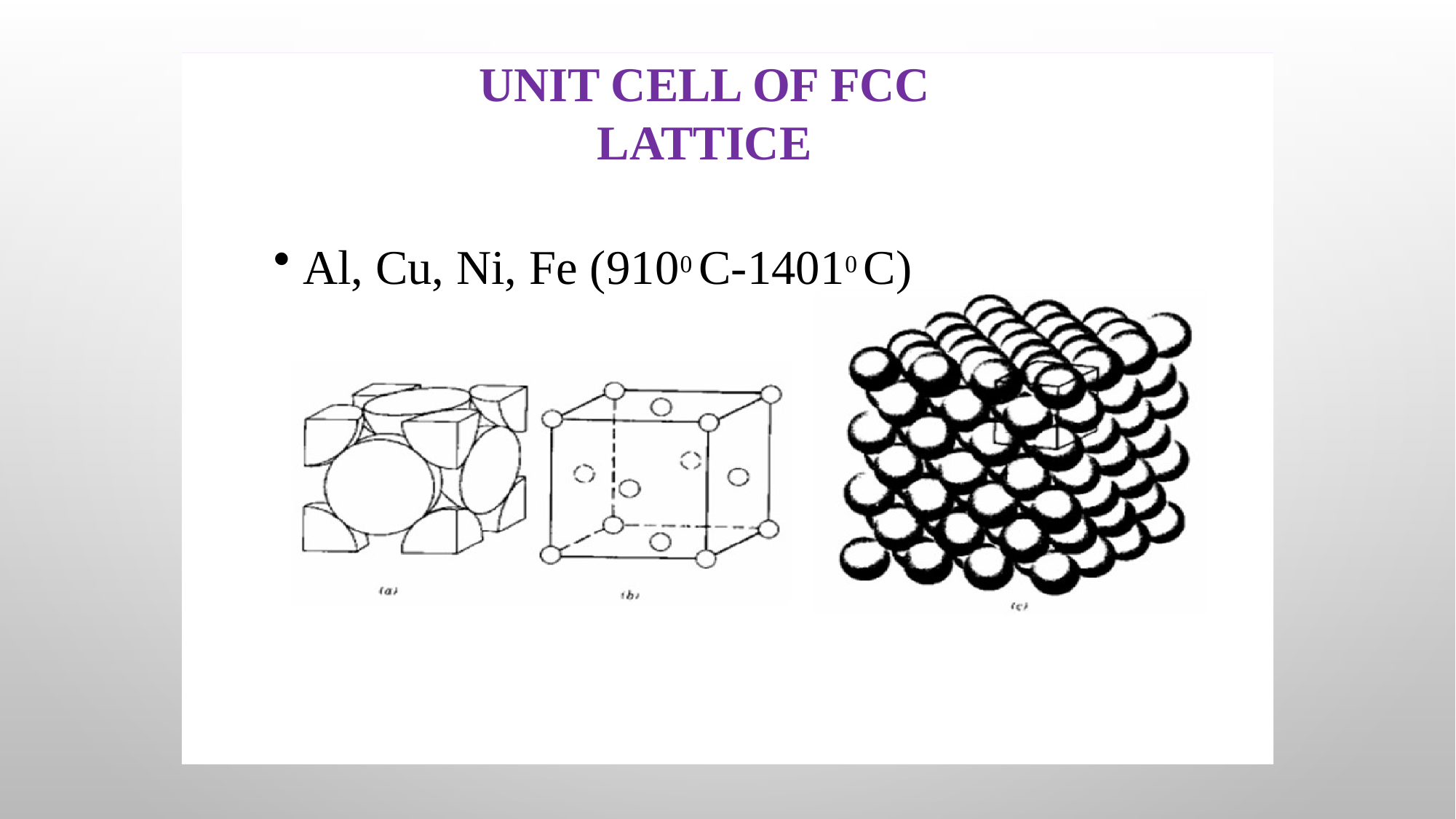

# Unit Cell of FCC lattice
Al, Cu, Ni, Fe (9100 C-14010 C)